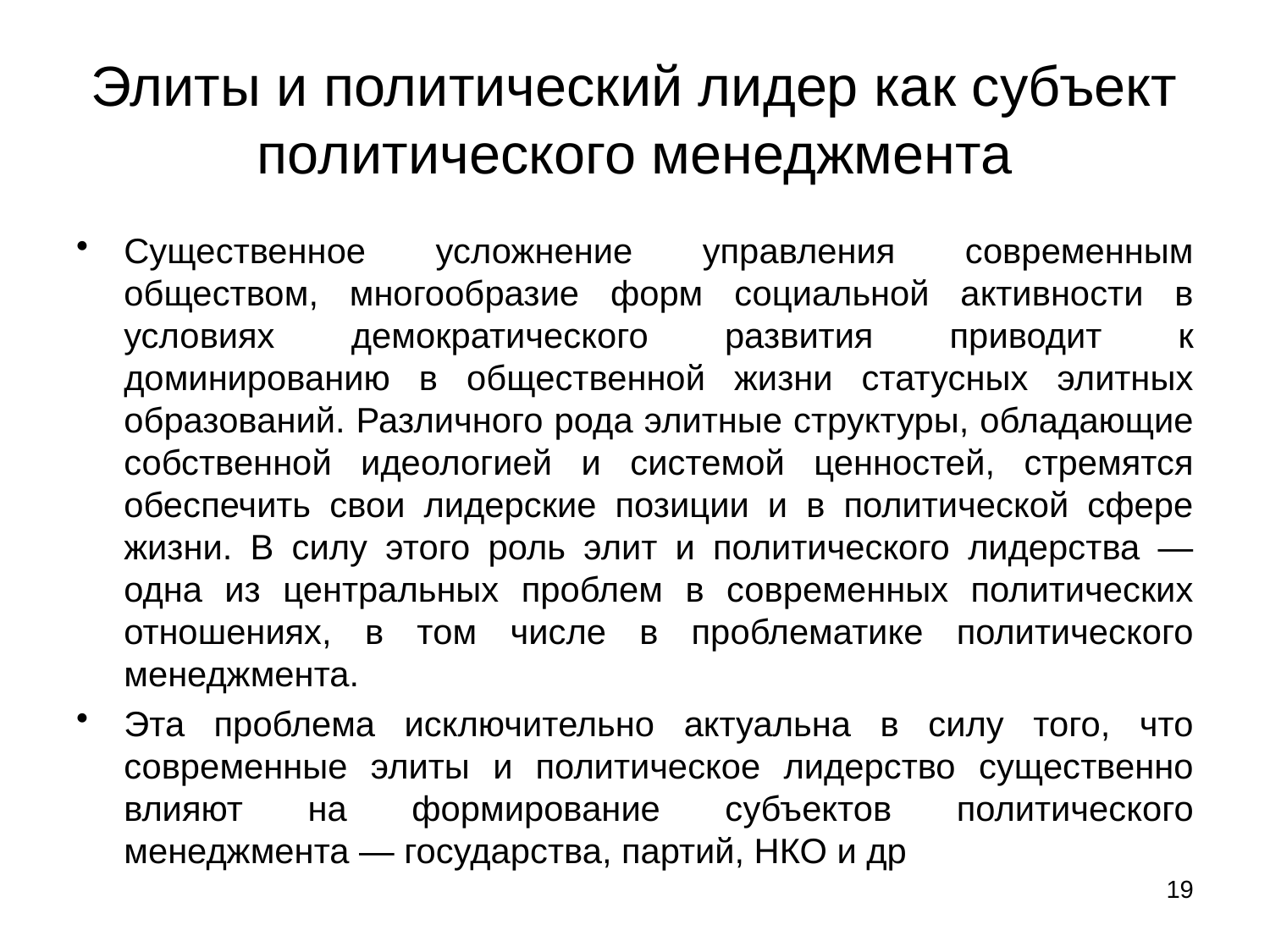

# Элиты и политический лидер как субъект политического менеджмента
Существенное усложнение управления современным обществом, многообразие форм социальной активности в условиях демократического развития приводит к доминированию в общественной жизни статусных элитных образований. Различного рода элитные структуры, обладающие собственной идеологией и системой ценностей, стремятся обеспечить свои лидерские позиции и в политической сфере жизни. В силу этого роль элит и политического лидерства — одна из центральных проблем в современных политических отношениях, в том числе в проблематике политического менеджмента.
Эта проблема исключительно актуальна в силу того, что современные элиты и политическое лидерство существенно влияют на формирование субъектов политического менеджмента — государства, партий, НКО и др
19